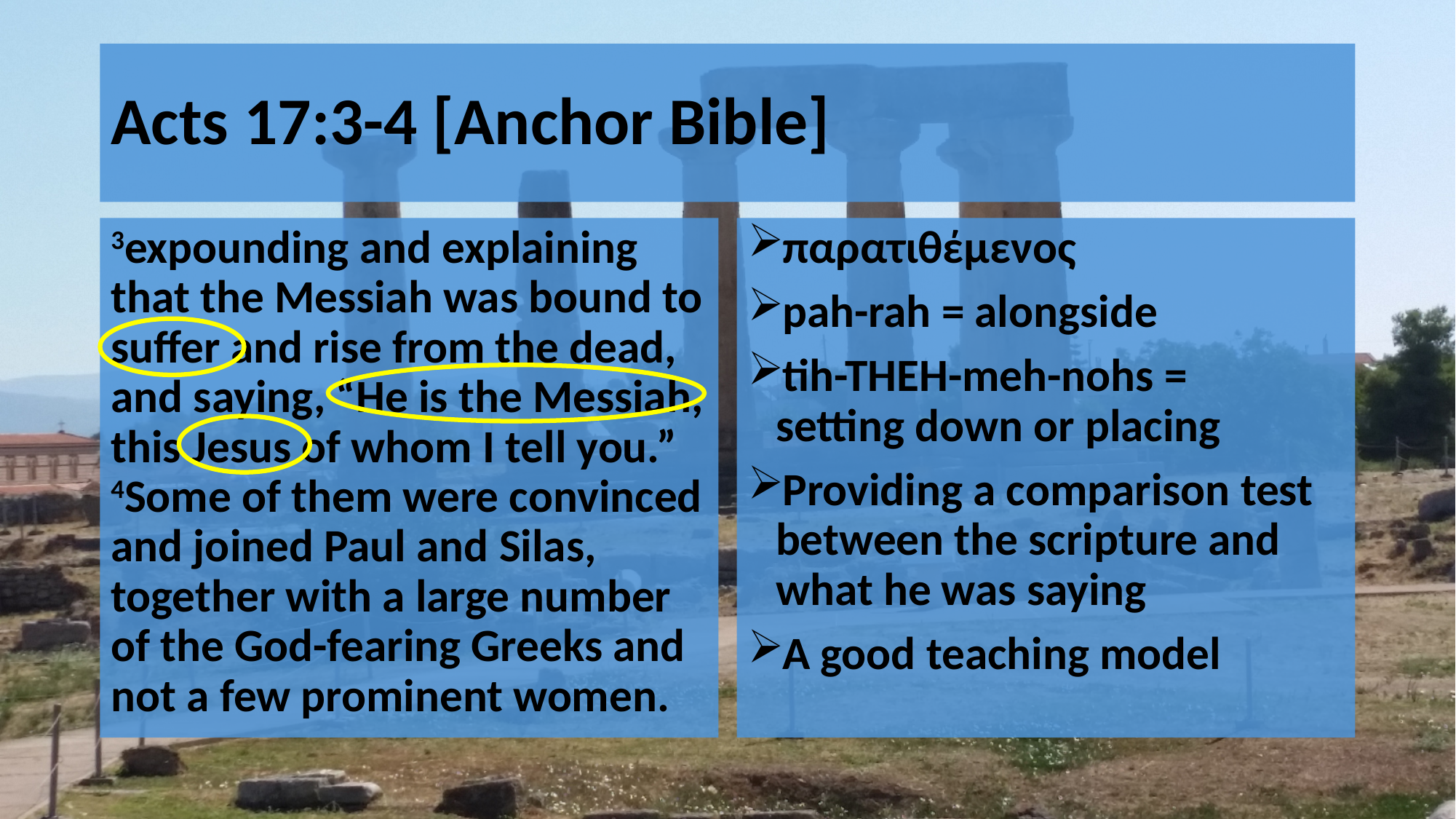

# Acts 17:3-4 [Anchor Bible]
3expounding and explaining that the Messiah was bound to suffer and rise from the dead, and saying, “He is the Messiah, this Jesus of whom I tell you.” 4Some of them were convinced and joined Paul and Silas, together with a large number of the God-fearing Greeks and not a few prominent women.
παρατιθέμενος
pah-rah = alongside
tih-THEH-meh-nohs =
setting down or placing
Providing a comparison test between the scripture and what he was saying
A good teaching model